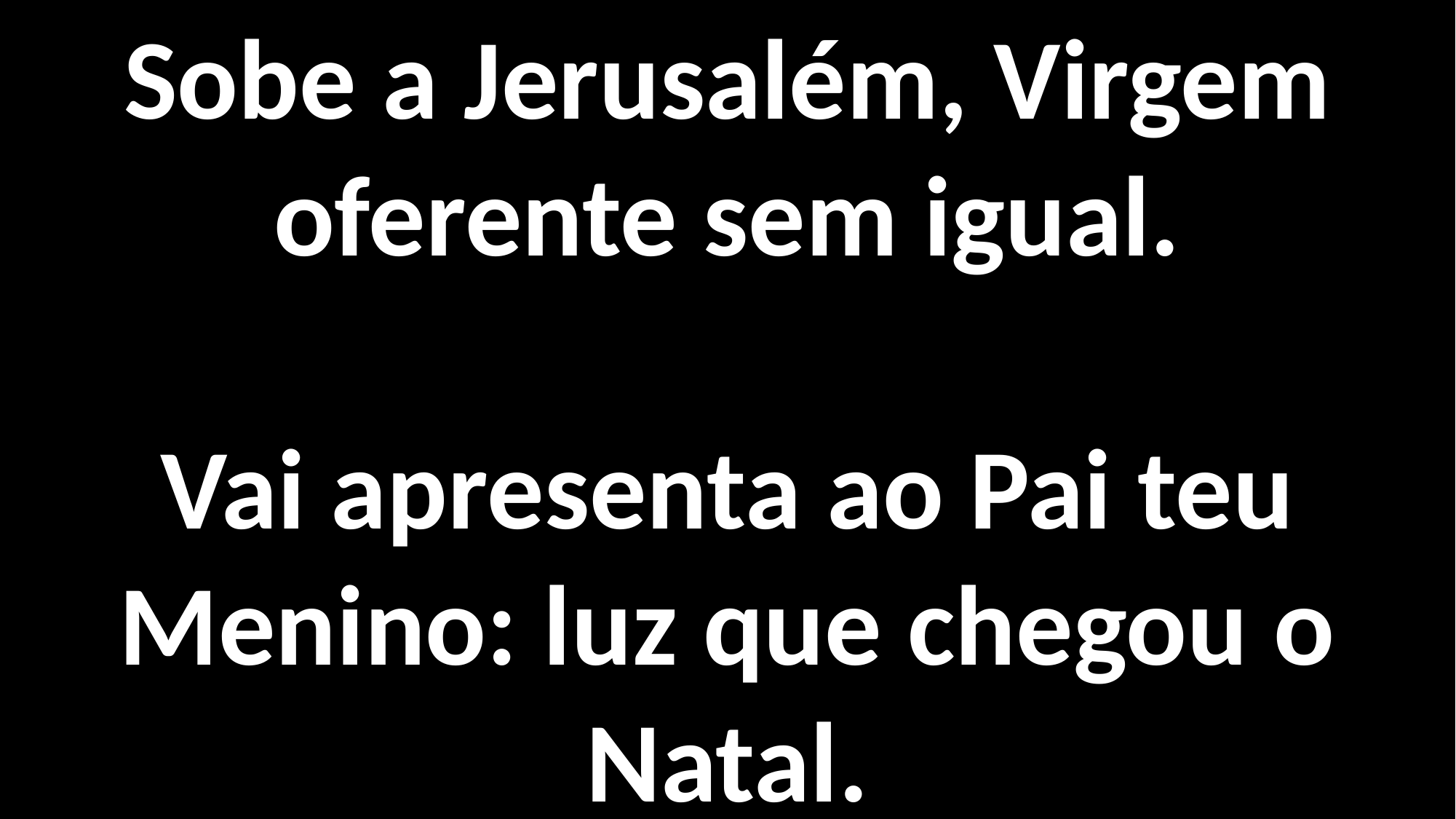

Sobe a Jerusalém, Virgem oferente sem igual.

Vai apresenta ao Pai teu Menino: luz que chegou o Natal.